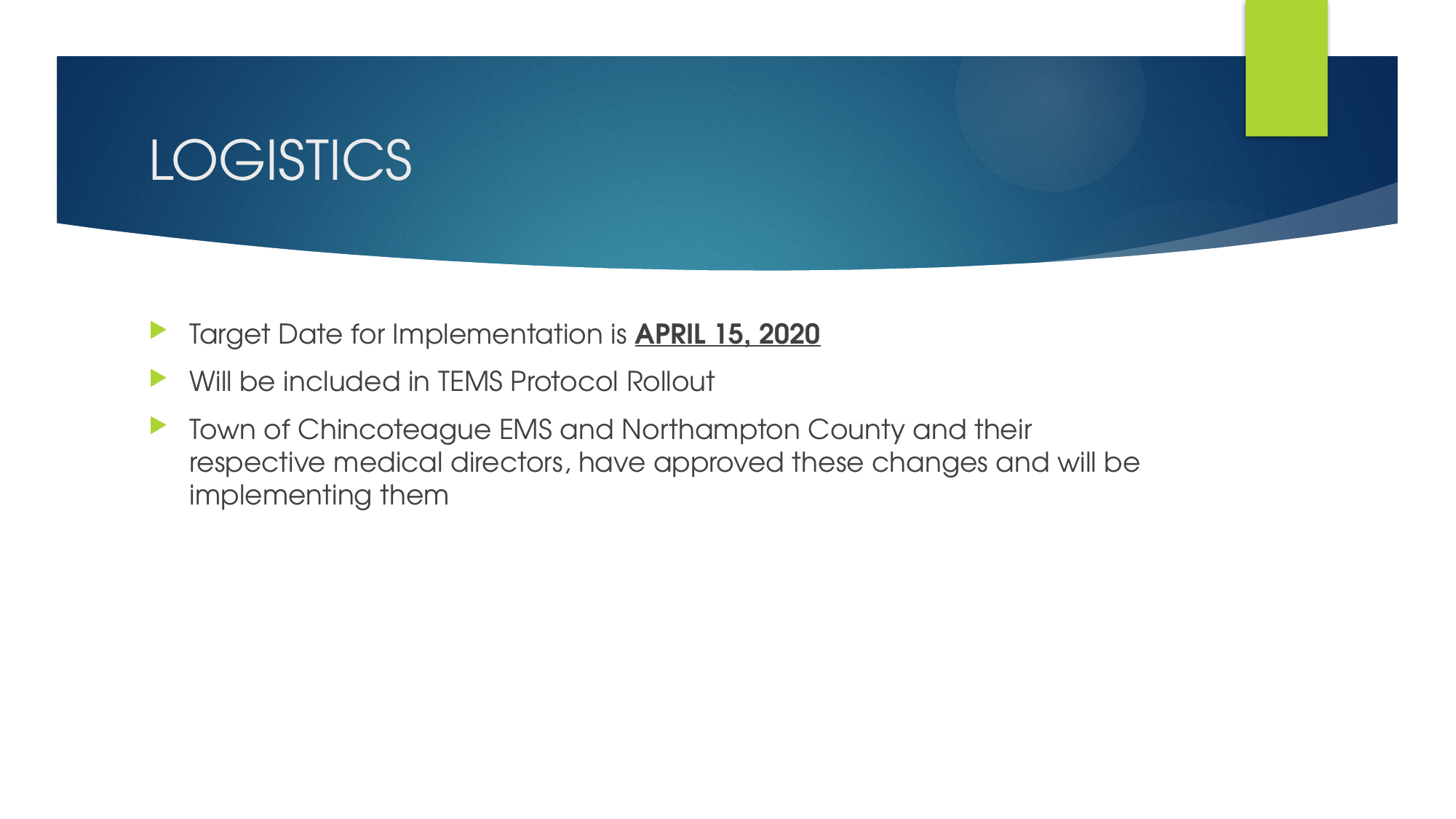

# LOGISTICS
Target Date for Implementation is APRIL 15, 2020
Will be included in TEMS Protocol Rollout
Town of Chincoteague EMS and Northampton County and their respective medical directors, have approved these changes and will be implementing them